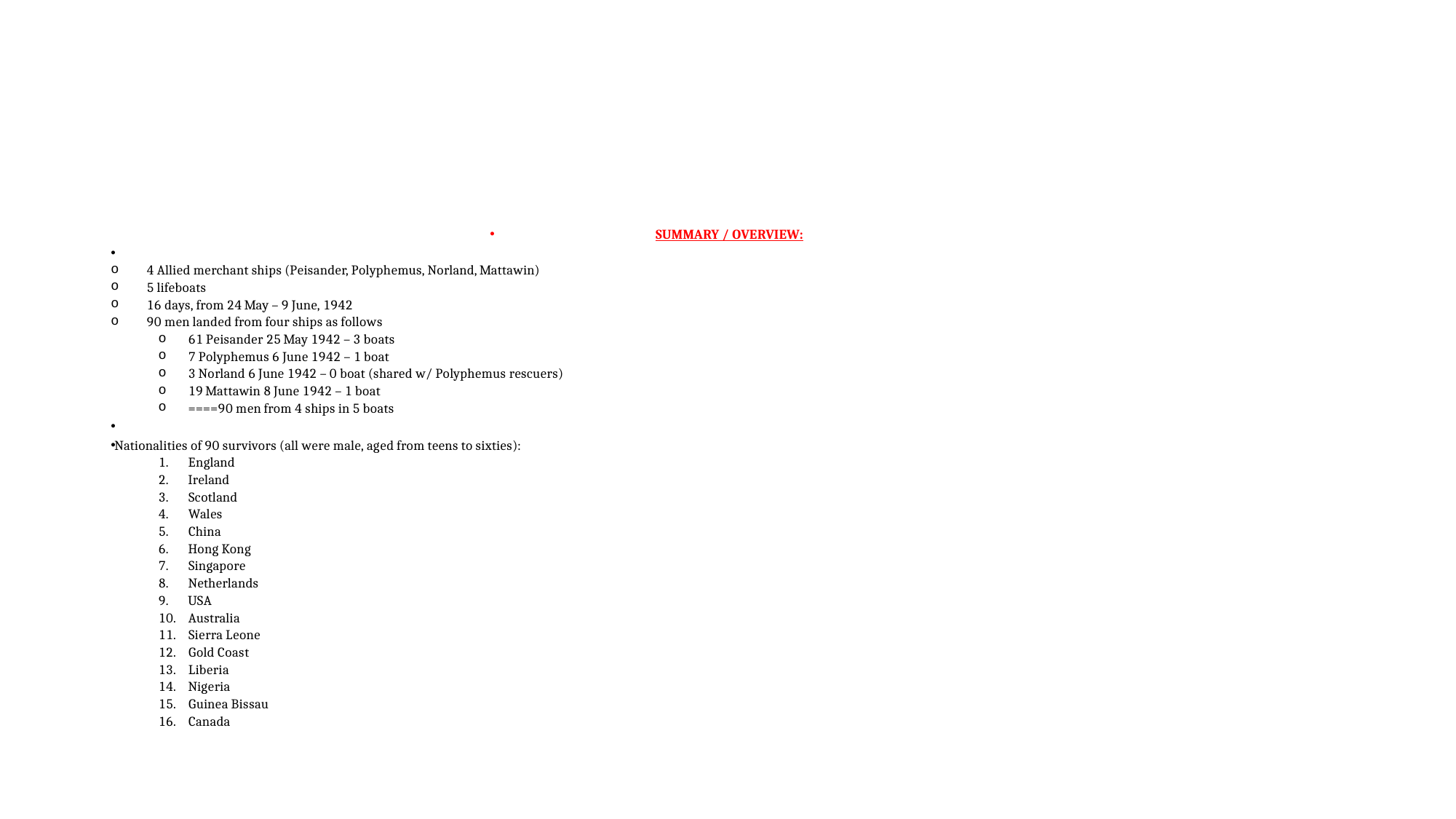

#
SUMMARY / OVERVIEW:

4 Allied merchant ships (Peisander, Polyphemus, Norland, Mattawin)
5 lifeboats
16 days, from 24 May – 9 June, 1942
90 men landed from four ships as follows
61 Peisander 25 May 1942 – 3 boats
7 Polyphemus 6 June 1942 – 1 boat
3 Norland 6 June 1942 – 0 boat (shared w/ Polyphemus rescuers)
19 Mattawin 8 June 1942 – 1 boat
====90 men from 4 ships in 5 boats

Nationalities of 90 survivors (all were male, aged from teens to sixties):
England
Ireland
Scotland
Wales
China
Hong Kong
Singapore
Netherlands
USA
Australia
Sierra Leone
Gold Coast
Liberia
Nigeria
Guinea Bissau
Canada